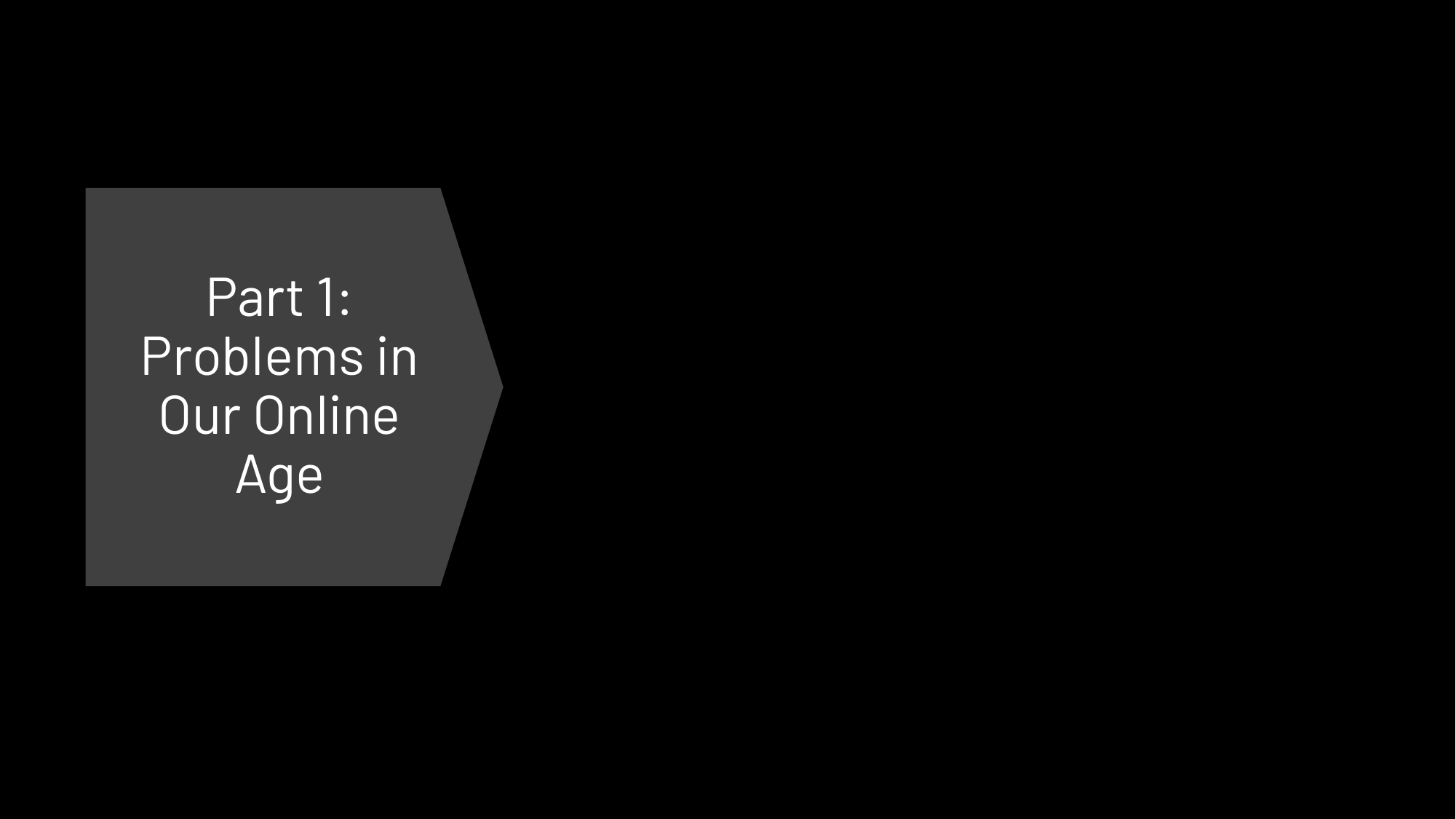

# Part 1: Problems in Our Online Age